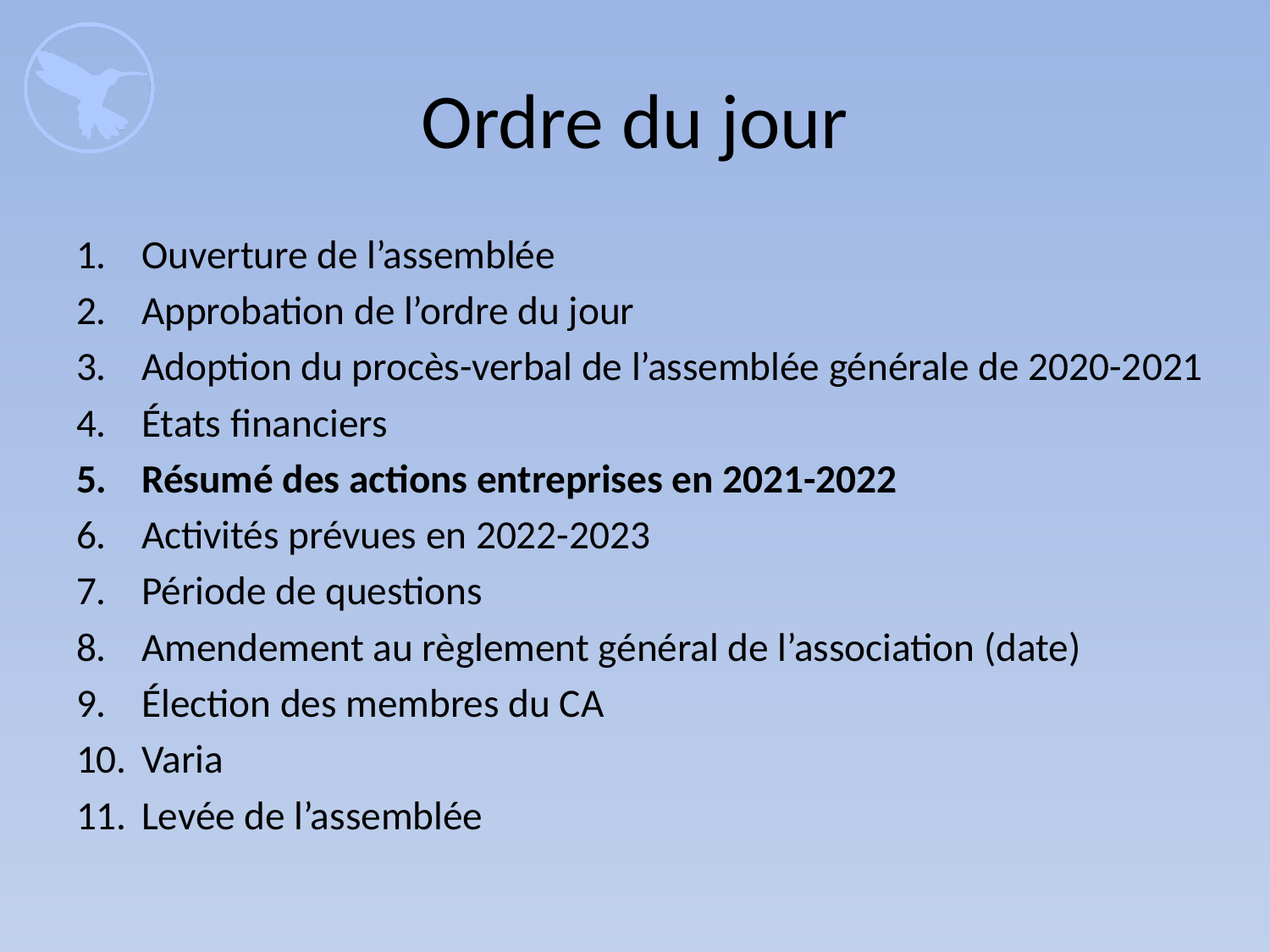

# Ordre du jour
Ouverture de l’assemblée
Approbation de l’ordre du jour
Adoption du procès-verbal de l’assemblée générale de 2020-2021
États financiers
Résumé des actions entreprises en 2021-2022
Activités prévues en 2022-2023
Période de questions
Amendement au règlement général de l’association (date)
Élection des membres du CA
Varia
Levée de l’assemblée